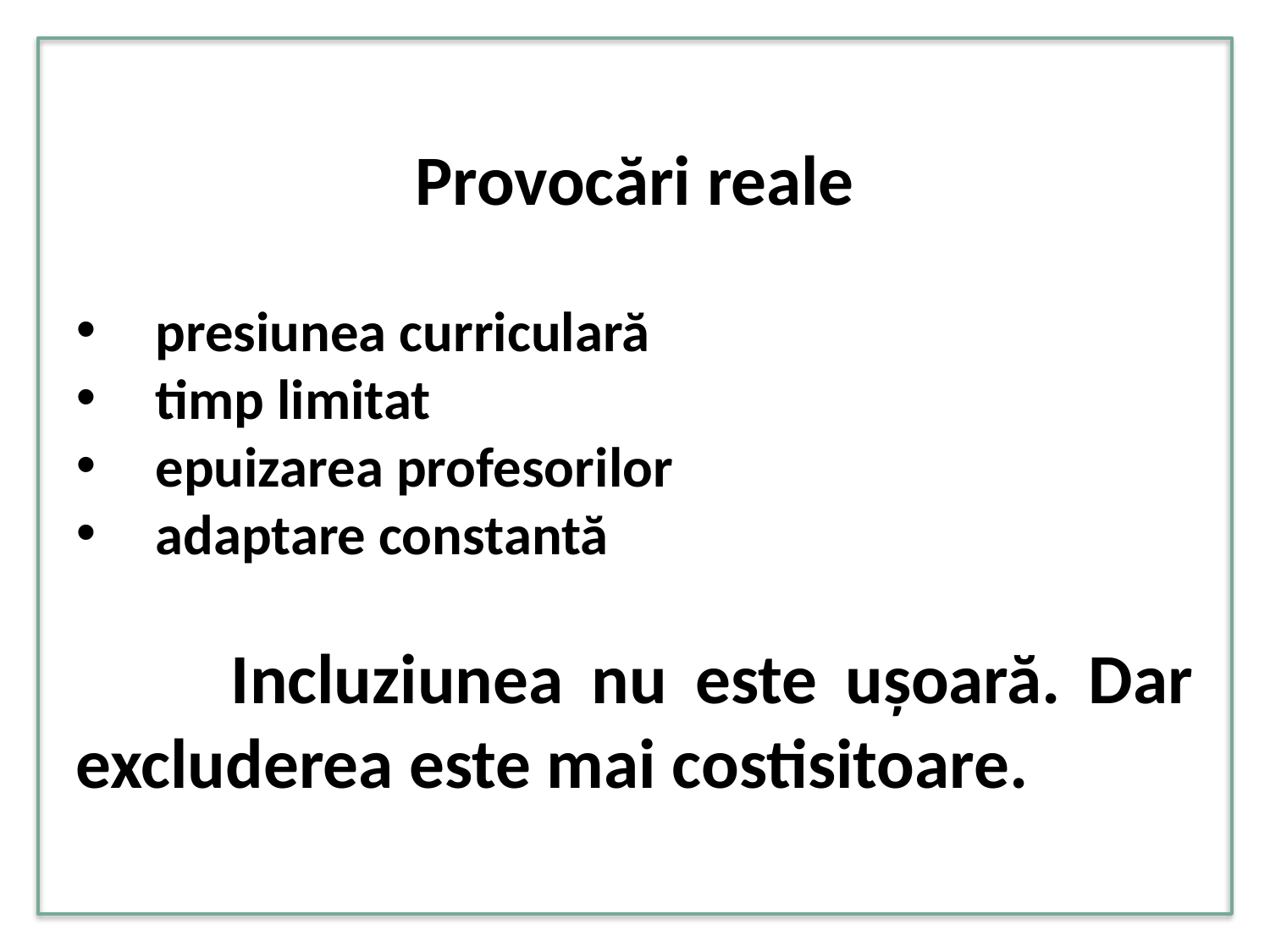

Provocări reale

presiunea curriculară
timp limitat
epuizarea profesorilor
adaptare constantă
	 Incluziunea nu este ușoară. Dar excluderea este mai costisitoare.